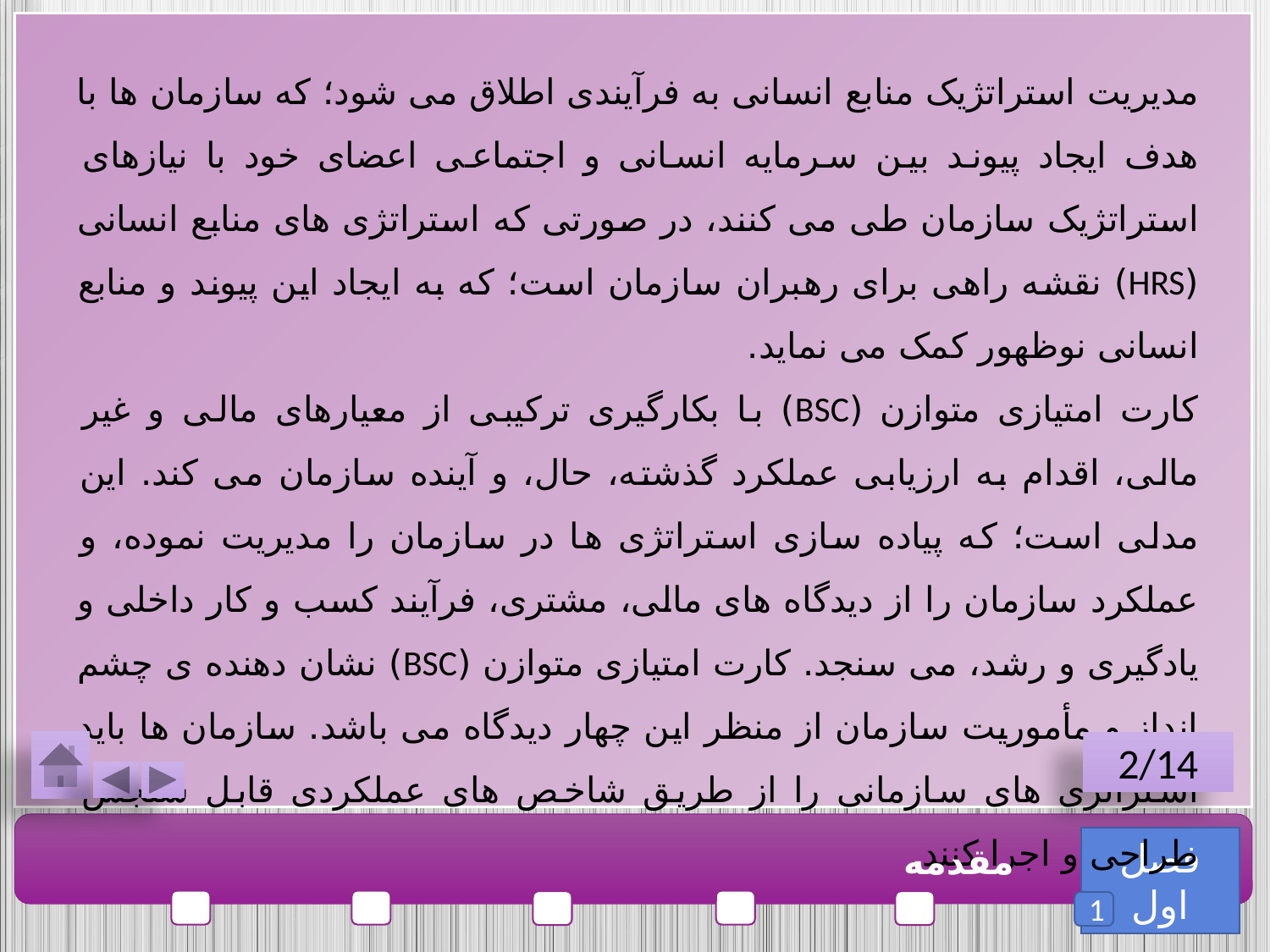

مدیریت استراتژیک منابع انسانی به فرآیندی اطلاق می شود؛ که سازمان ها با هدف ایجاد پیوند بین سرمایه انسانی و اجتماعی اعضای خود با نیازهای استراتژیک سازمان طی می کنند، در صورتی که استراتژی های منابع انسانی (HRS) نقشه راهی برای رهبران سازمان است؛ که به ایجاد این پیوند و منابع انسانی نوظهور کمک می نماید.
کارت امتیازی متوازن (BSC) با بکارگیری ترکیبی از معیارهای مالی و غیر مالی، اقدام به ارزیابی عملکرد گذشته، حال، و آینده سازمان می کند. این مدلی است؛ که پیاده سازی استراتژی ها در سازمان را مدیریت نموده، و عملکرد سازمان را از دیدگاه های مالی، مشتری، فرآیند کسب و کار داخلی و یادگیری و رشد، می سنجد. کارت امتیازی متوازن (BSC) نشان دهنده ی چشم انداز و مأموریت سازمان از منظر این چهار دیدگاه می باشد. سازمان ها باید استراتژی های سازمانی را از طریق شاخص های عملکردی قابل سنجش طراحی و اجرا کنند.

2/14

فصل اول
مقدمه

1